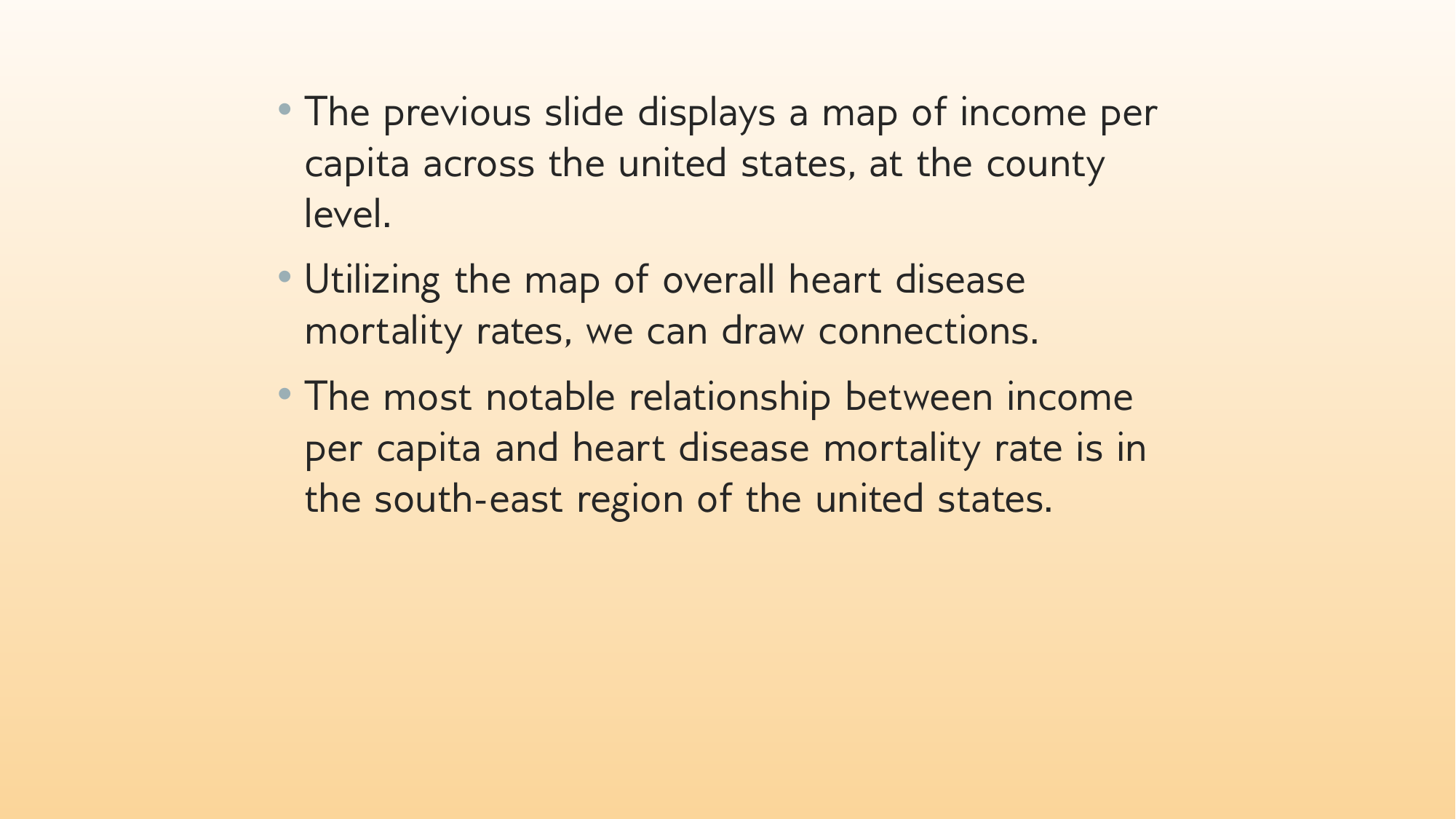

The previous slide displays a map of income per capita across the united states, at the county level.
Utilizing the map of overall heart disease mortality rates, we can draw connections.
The most notable relationship between income per capita and heart disease mortality rate is in the south-east region of the united states.